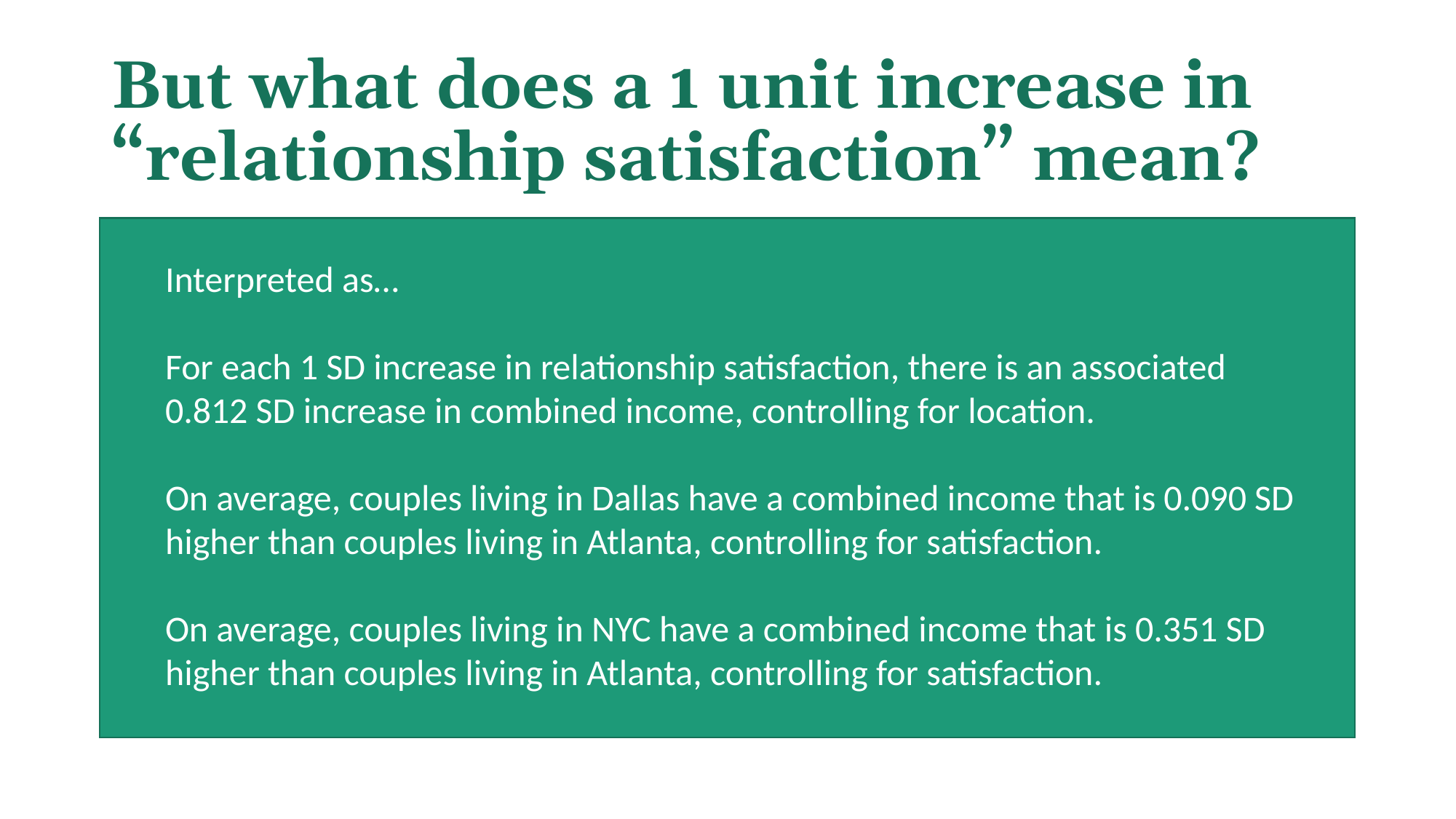

# But what does a 1 unit increase in “relationship satisfaction” mean?
To increase your interpretability, you decide to standardize your numerical variables (remember, we can’t standardize a category) and get the following…

lm(z_Income ~ z_Satis + Location, data = Mafs) %>% summary( )

Coefficient:	Estimate	Std. Error	t value	Pr(>|t|)
(Intercept)		-0.140	0.101		-1.384	0.171
z_satis		0.812		0.065		12.557	<2e-16***
LocationDallas	0.090		0.138		0.649		0.518
LocationNYC		0.351		0.157		2.235		0.029*

Interpreted as…

For each 1 SD increase in relationship satisfaction, there is an associated
0.812 SD increase in combined income, controlling for location.

On average, couples living in Dallas have a combined income that is 0.090 SD
higher than couples living in Atlanta, controlling for satisfaction.

On average, couples living in NYC have a combined income that is 0.351 SD
higher than couples living in Atlanta, controlling for satisfaction.